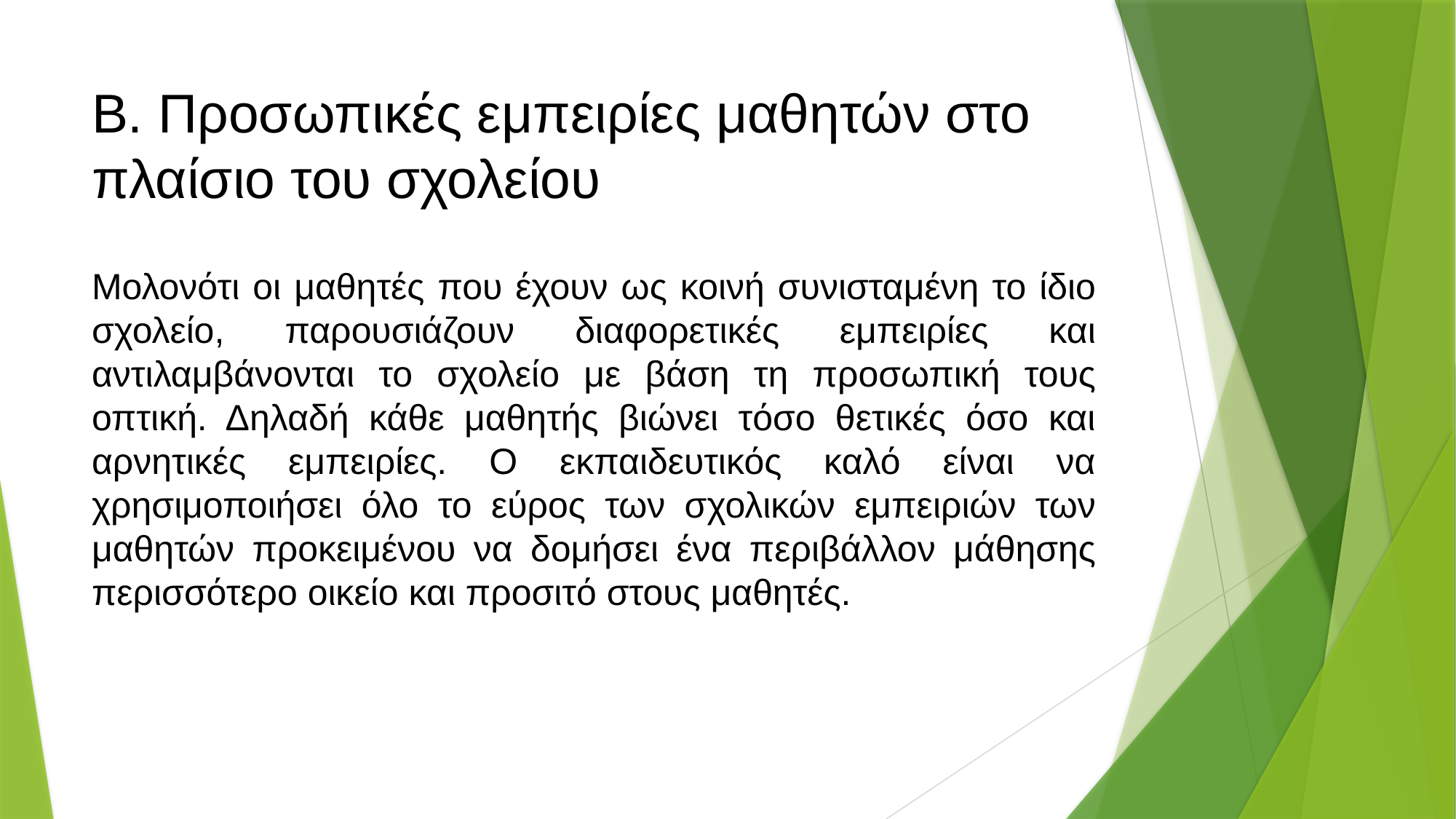

# Β. Προσωπικές εμπειρίες μαθητών στο πλαίσιο του σχολείου
Μολονότι οι μαθητές που έχουν ως κοινή συνισταμένη το ίδιο σχολείο, παρουσιάζουν διαφορετικές εμπειρίες και αντιλαμβάνονται το σχολείο με βάση τη προσωπική τους οπτική. Δηλαδή κάθε μαθητής βιώνει τόσο θετικές όσο και αρνητικές εμπειρίες. Ο εκπαιδευτικός καλό είναι να χρησιμοποιήσει όλο το εύρος των σχολικών εμπειριών των μαθητών προκειμένου να δομήσει ένα περιβάλλον μάθησης περισσότερο οικείο και προσιτό στους μαθητές.